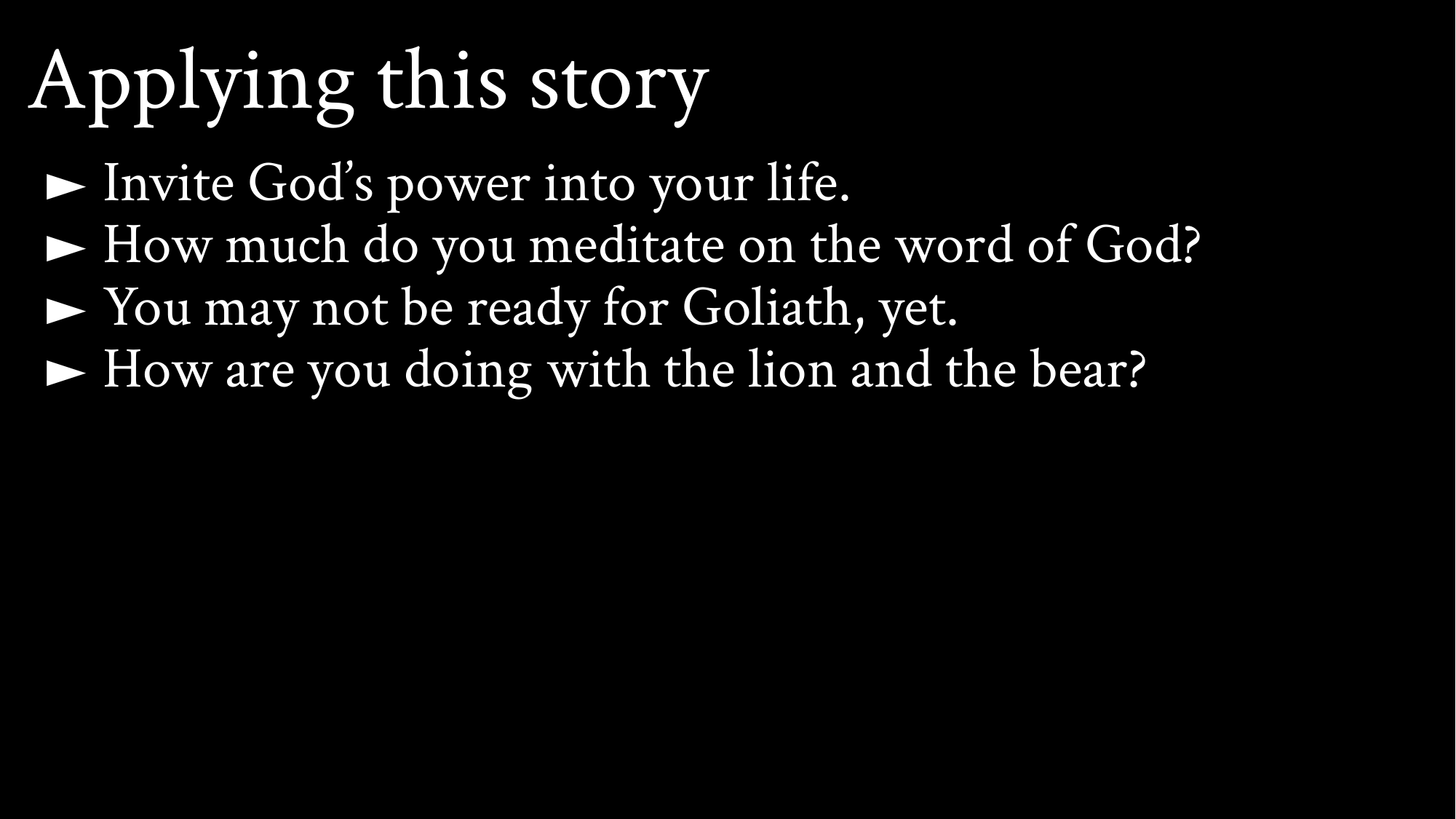

Applying this story
► 	Invite God’s power into your life.
► 	How much do you meditate on the word of God?
► 	You may not be ready for Goliath, yet.
► 	How are you doing with the lion and the bear?